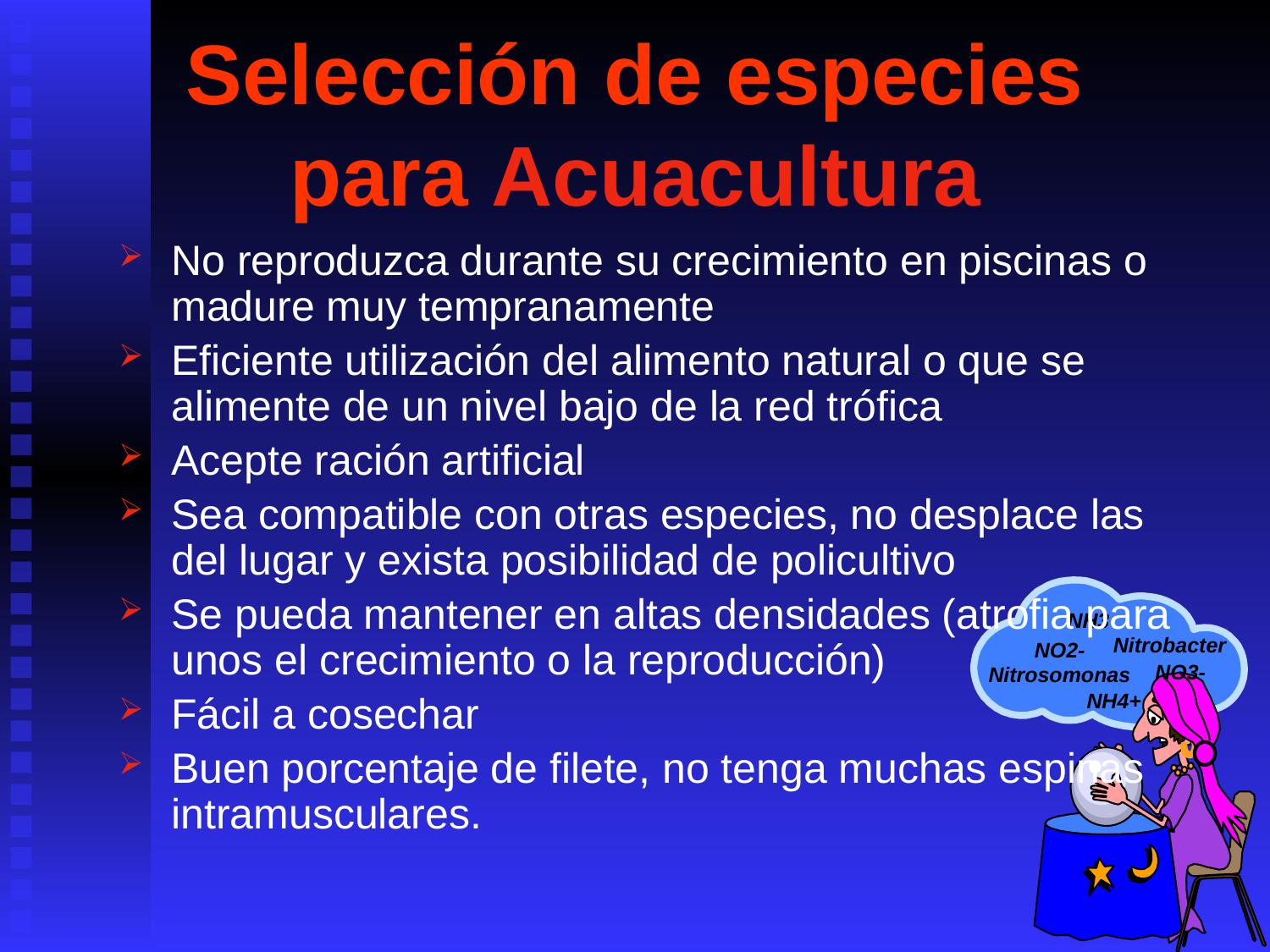

# Selección de especies para Acuacultura
No reproduzca durante su crecimiento en piscinas o madure muy tempranamente
Eficiente utilización del alimento natural o que se alimente de un nivel bajo de la red trófica
Acepte ración artificial
Sea compatible con otras especies, no desplace las del lugar y exista posibilidad de policultivo
Se pueda mantener en altas densidades (atrofia para unos el crecimiento o la reproducción)
Fácil a cosechar
Buen porcentaje de filete, no tenga muchas espinas intramusculares.

NH3
Nitrobacter
NO2-
      NO3-
Nitrosomonas
NH4+